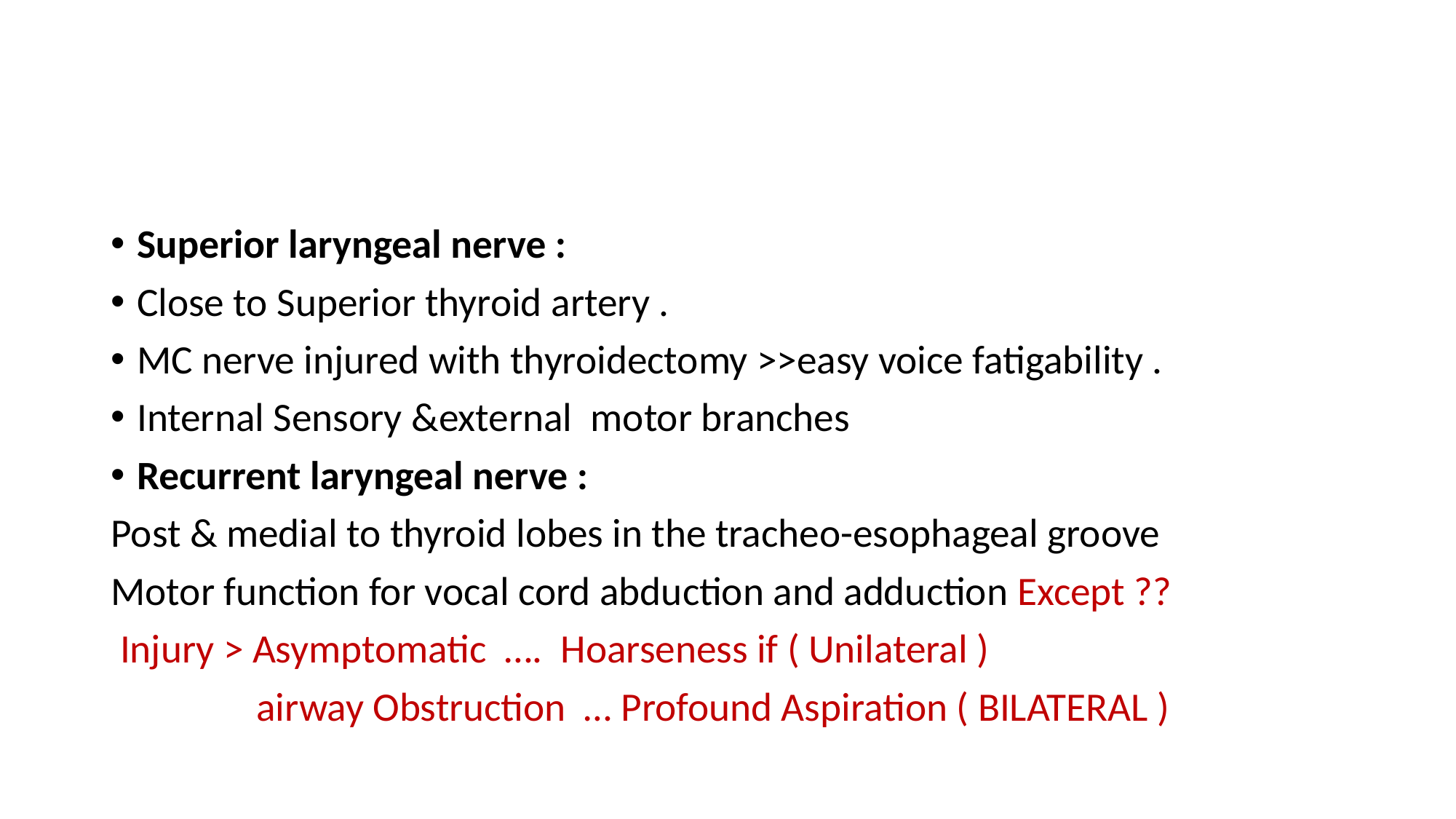

#
Superior laryngeal nerve :
Close to Superior thyroid artery .
MC nerve injured with thyroidectomy >>easy voice fatigability .
Internal Sensory &external  motor branches
Recurrent laryngeal nerve :
Post & medial to thyroid lobes in the tracheo-esophageal groove
Motor function for vocal cord abduction and adduction Except ??
 Injury > Asymptomatic  ….  Hoarseness if ( Unilateral )
                airway Obstruction  … Profound Aspiration ( BILATERAL )